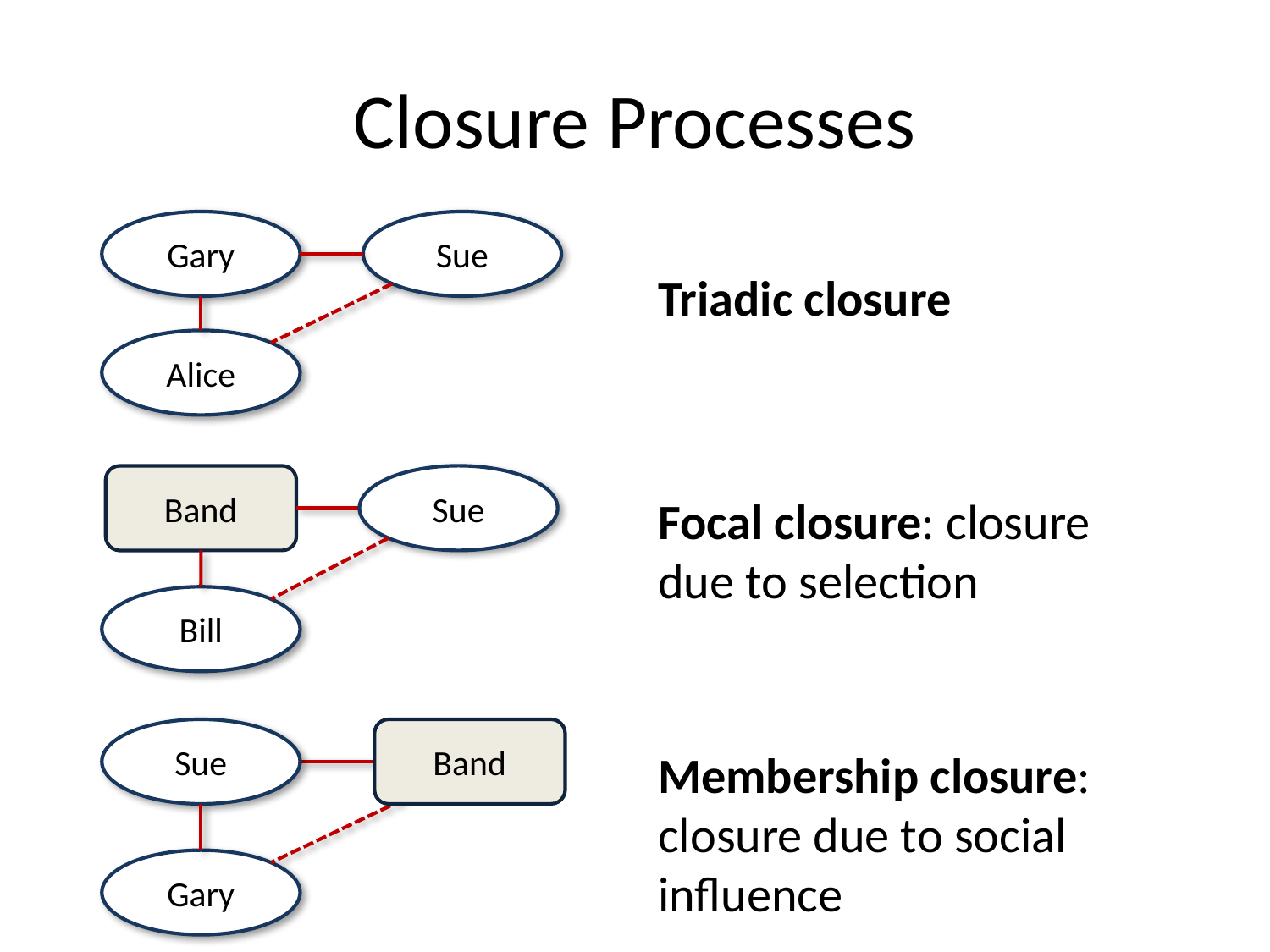

# Closure Processes
Gary
Sue
Alice
Triadic closure
Band
Sue
Bill
Focal closure: closure due to selection
Sue
Band
Gary
Membership closure: closure due to social influence